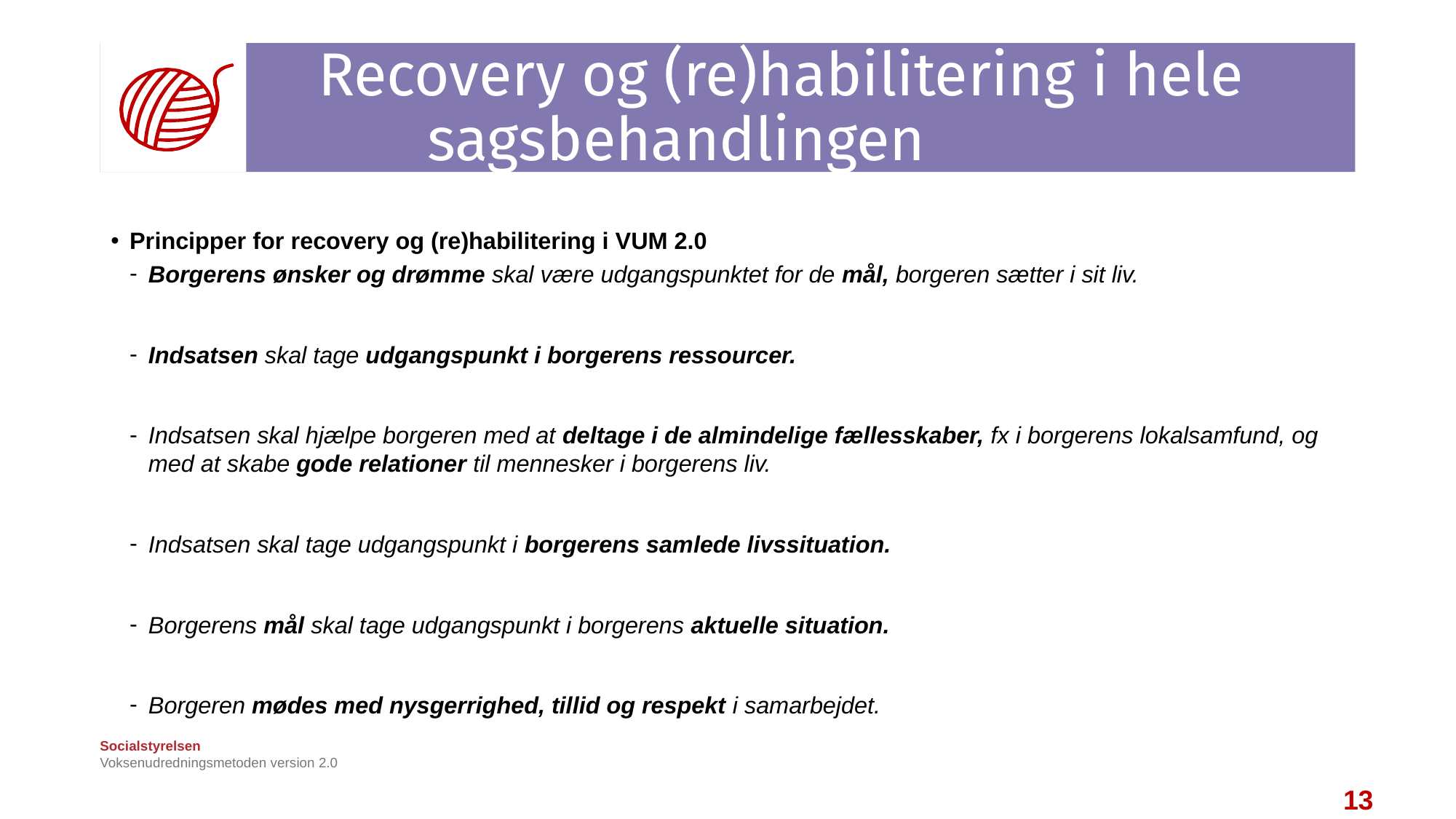

# Recovery og (re)habilitering i hele 				sagsbehandlingen
Principper for recovery og (re)habilitering i VUM 2.0
Borgerens ønsker og drømme skal være udgangspunktet for de mål, borgeren sætter i sit liv.

Indsatsen skal tage udgangspunkt i borgerens ressourcer.

Indsatsen skal hjælpe borgeren med at deltage i de almindelige fællesskaber, fx i borgerens lokalsamfund, og med at skabe gode relationer til mennesker i borgerens liv.

Indsatsen skal tage udgangspunkt i borgerens samlede livssituation.

Borgerens mål skal tage udgangspunkt i borgerens aktuelle situation.

Borgeren mødes med nysgerrighed, tillid og respekt i samarbejdet.
Voksenudredningsmetoden version 2.0
13